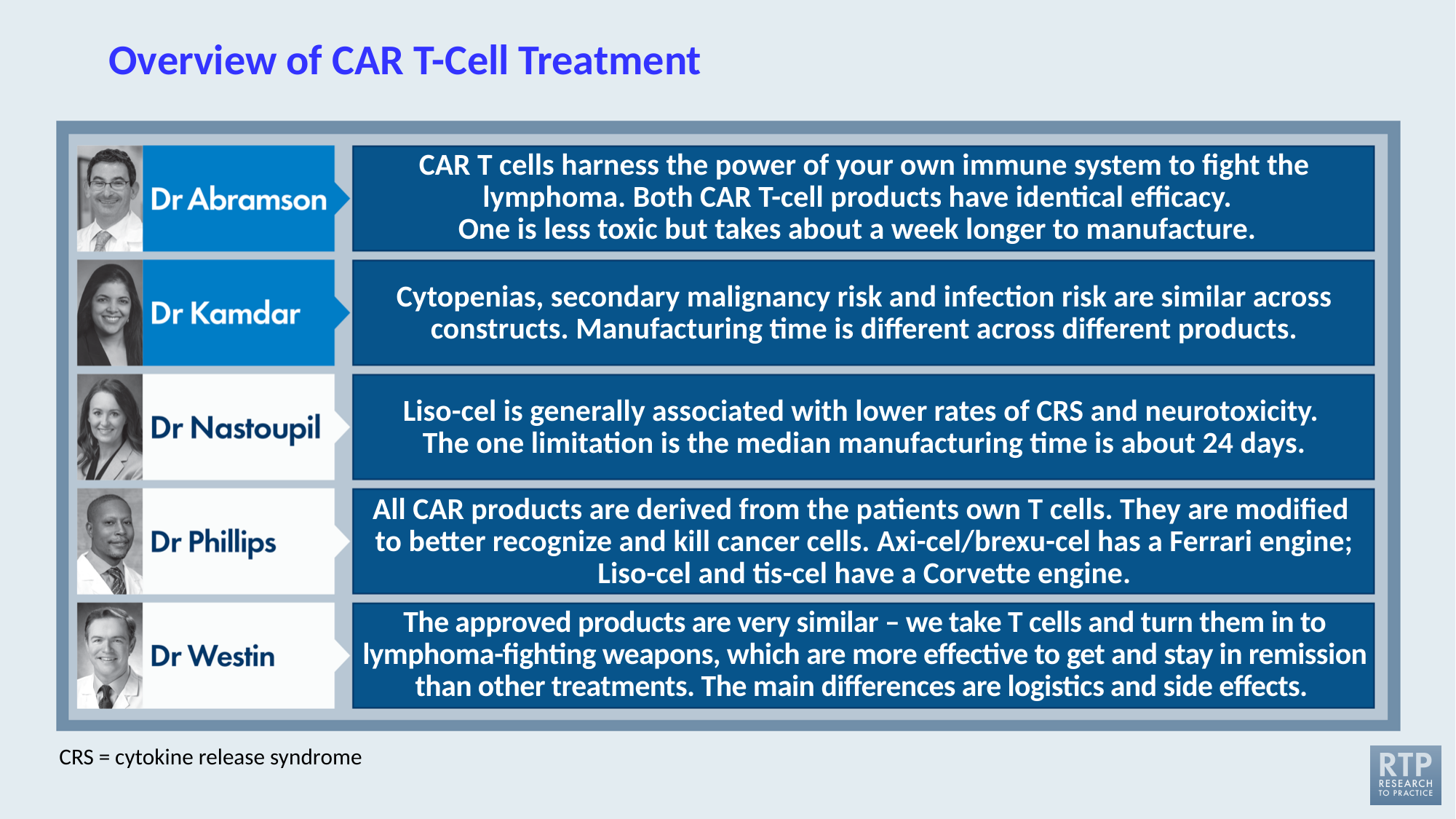

# Overview of CAR T-Cell Treatment
CAR T cells harness the power of your own immune system to fight the lymphoma. Both CAR T-cell products have identical efficacy.
One is less toxic but takes about a week longer to manufacture.
Cytopenias, secondary malignancy risk and infection risk are similar across constructs. Manufacturing time is different across different products.
Liso-cel is generally associated with lower rates of CRS and neurotoxicity.
The one limitation is the median manufacturing time is about 24 days.
All CAR products are derived from the patients own T cells. They are modified
to better recognize and kill cancer cells. Axi-cel/brexu-cel has a Ferrari engine; Liso-cel and tis-cel have a Corvette engine.
The approved products are very similar – we take T cells and turn them in to lymphoma-fighting weapons, which are more effective to get and stay in remission than other treatments. The main differences are logistics and side effects.
CRS = cytokine release syndrome